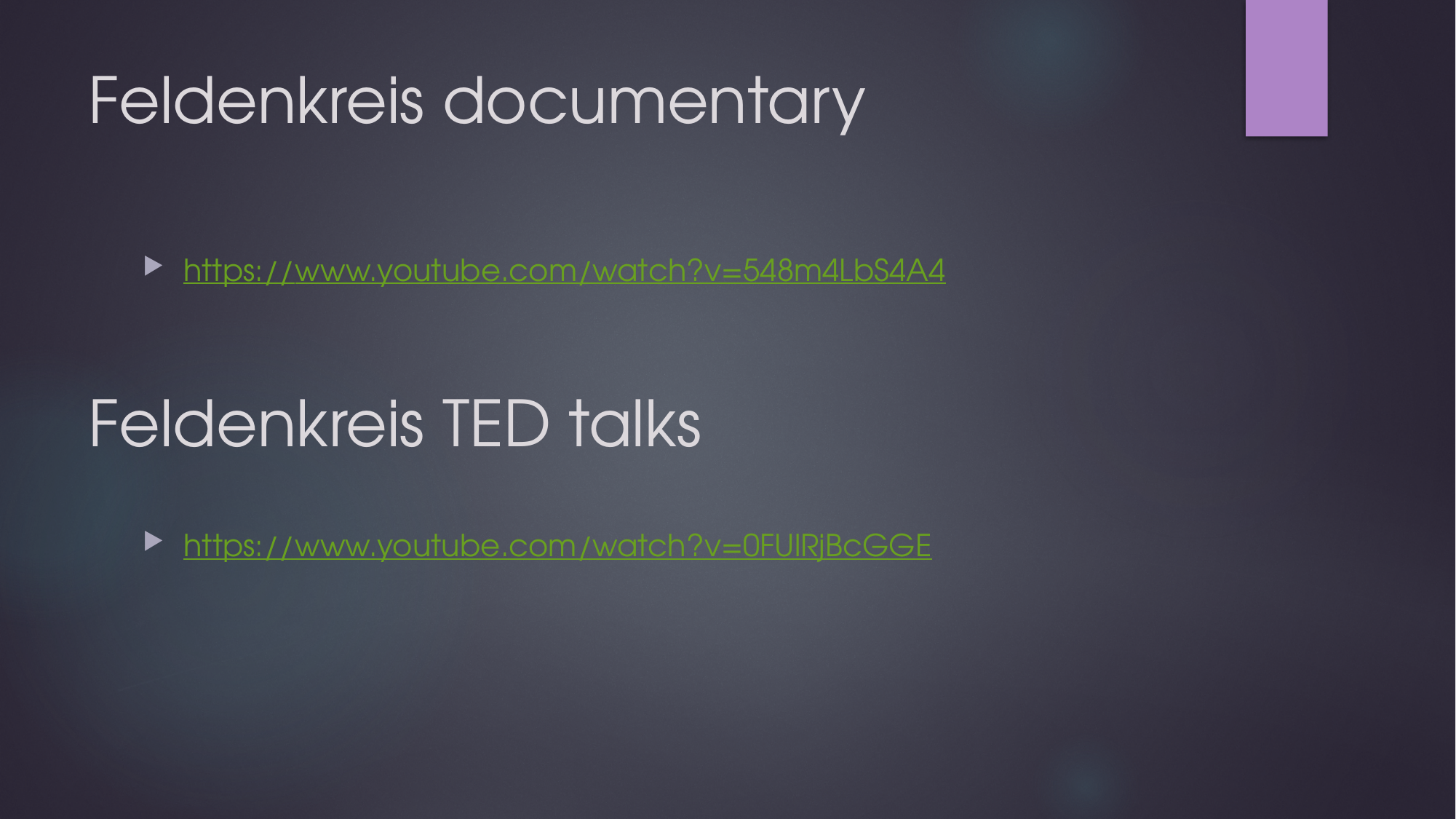

# Feldenkreis documentary
https://www.youtube.com/watch?v=548m4LbS4A4

Feldenkreis TED talks
https://www.youtube.com/watch?v=0FUlRjBcGGE